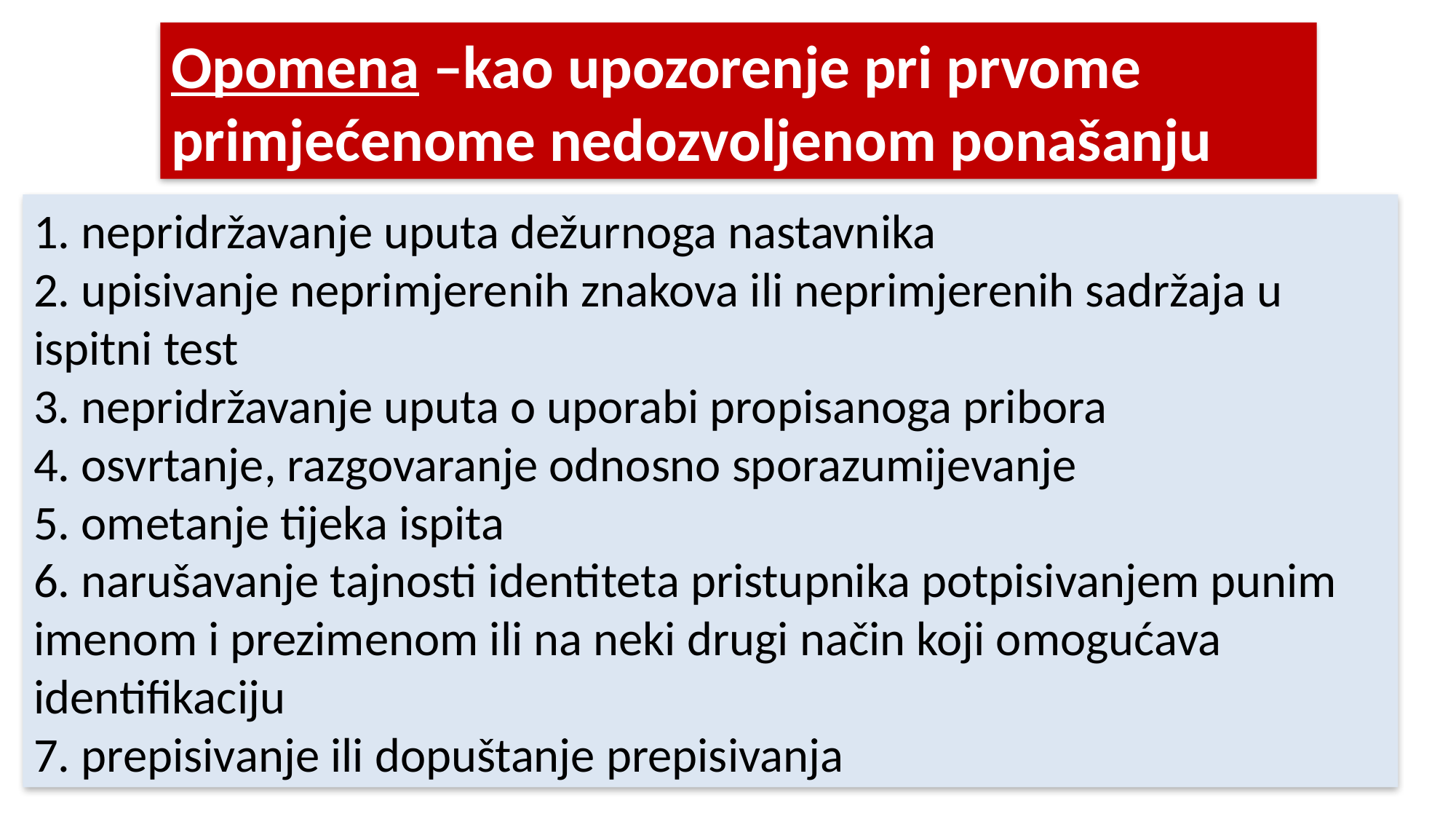

Opomena –kao upozorenje pri prvome
primjećenome nedozvoljenom ponašanju
1. nepridržavanje uputa dežurnoga nastavnika
2. upisivanje neprimjerenih znakova ili neprimjerenih sadržaja u ispitni test
3. nepridržavanje uputa o uporabi propisanoga pribora
4. osvrtanje, razgovaranje odnosno sporazumijevanje
5. ometanje tijeka ispita
6. narušavanje tajnosti identiteta pristupnika potpisivanjem punim imenom i prezimenom ili na neki drugi način koji omogućava identifikaciju
7. prepisivanje ili dopuštanje prepisivanja